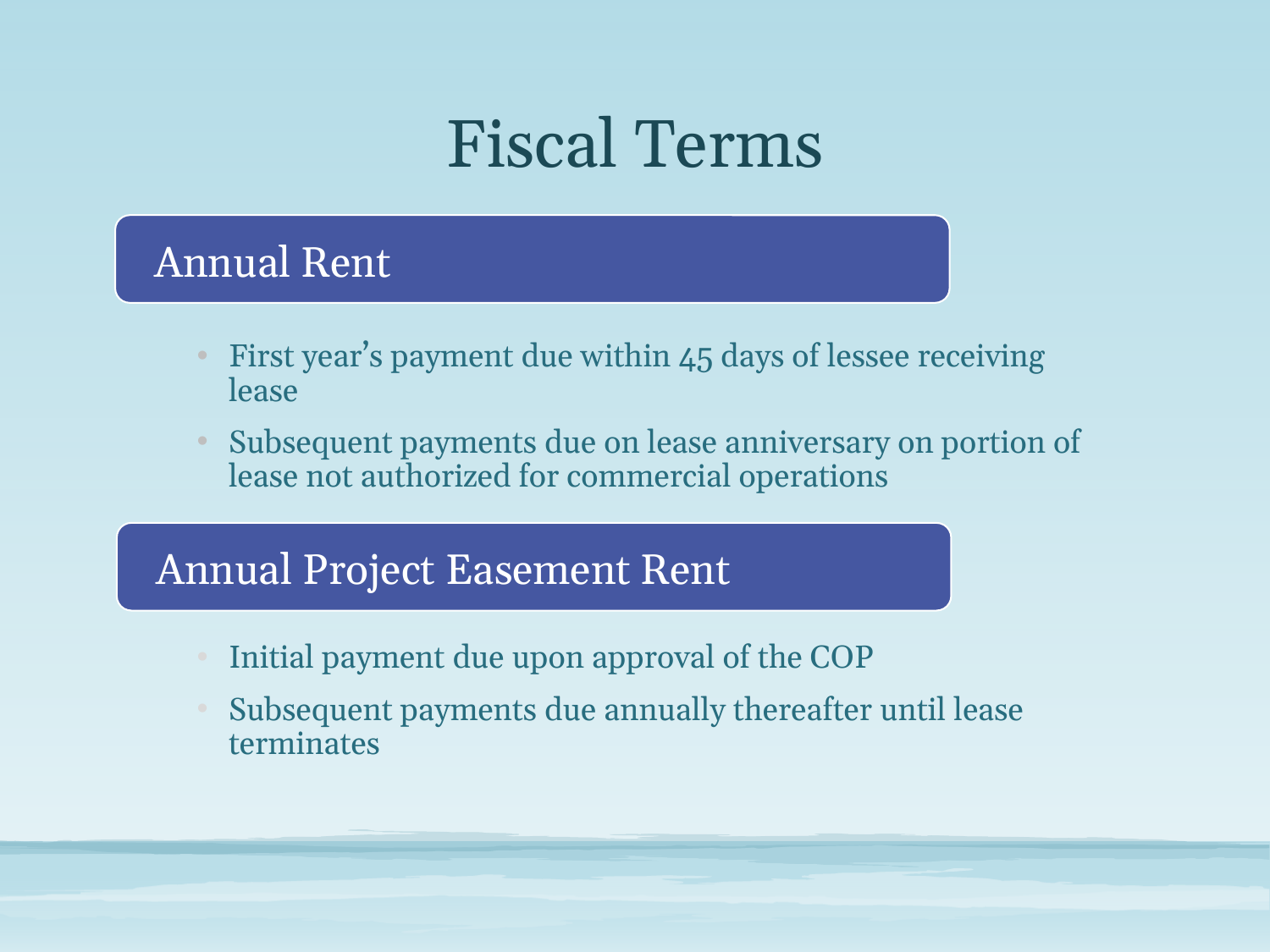

# Fiscal Terms

First year’s payment due within 45 days of lessee receiving lease
Subsequent payments due on lease anniversary on portion of lease not authorized for commercial operations

Initial payment due upon approval of the COP
Subsequent payments due annually thereafter until lease terminates
Annual Rent

Annual Project Easement Rent